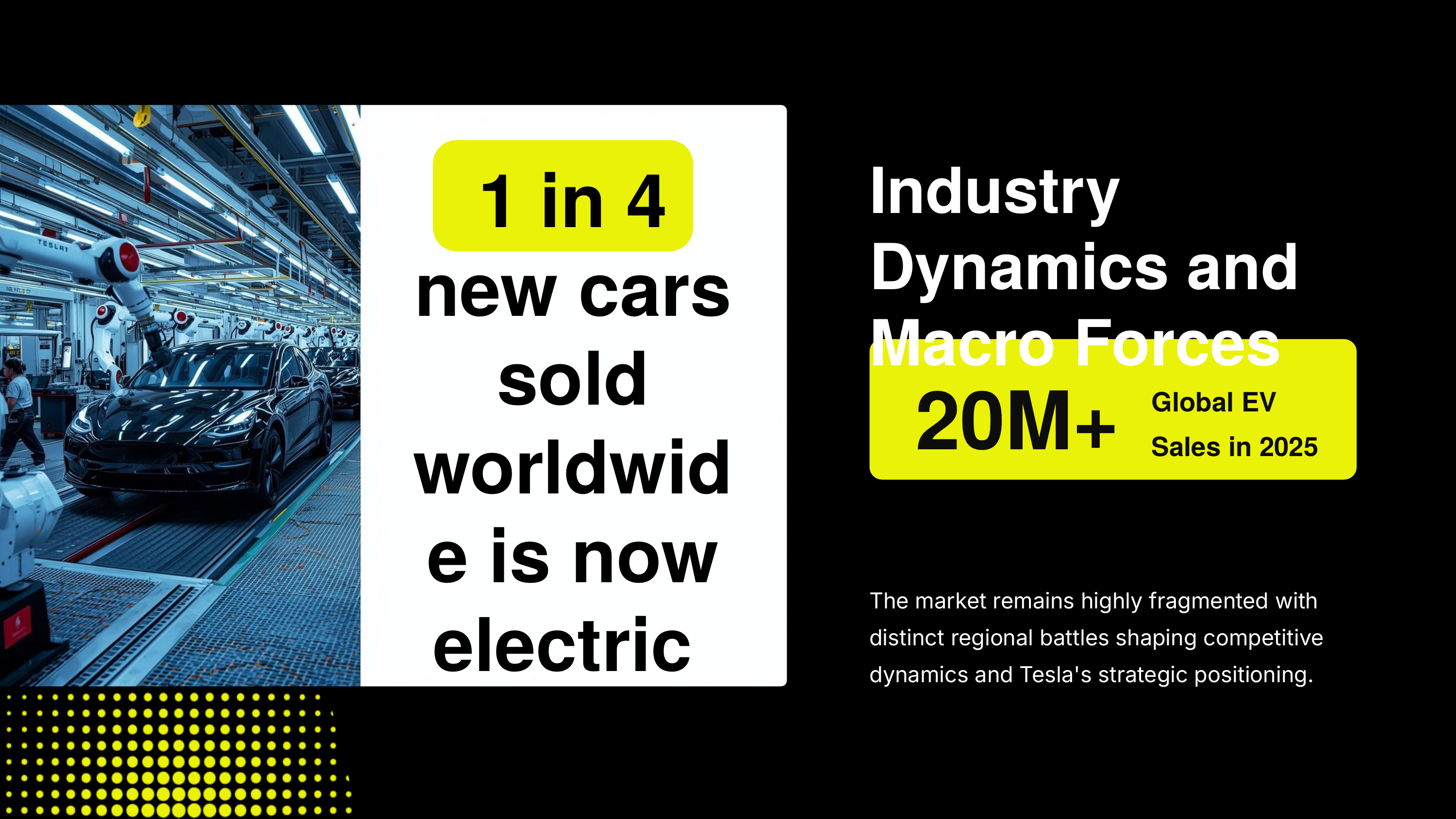

Industry Dynamics and Macro Forces
1 in 4
new cars sold worldwide is now electric

20M+
Global EV Sales in 2025
The market remains highly fragmented with distinct regional battles shaping competitive dynamics and Tesla's strategic positioning.